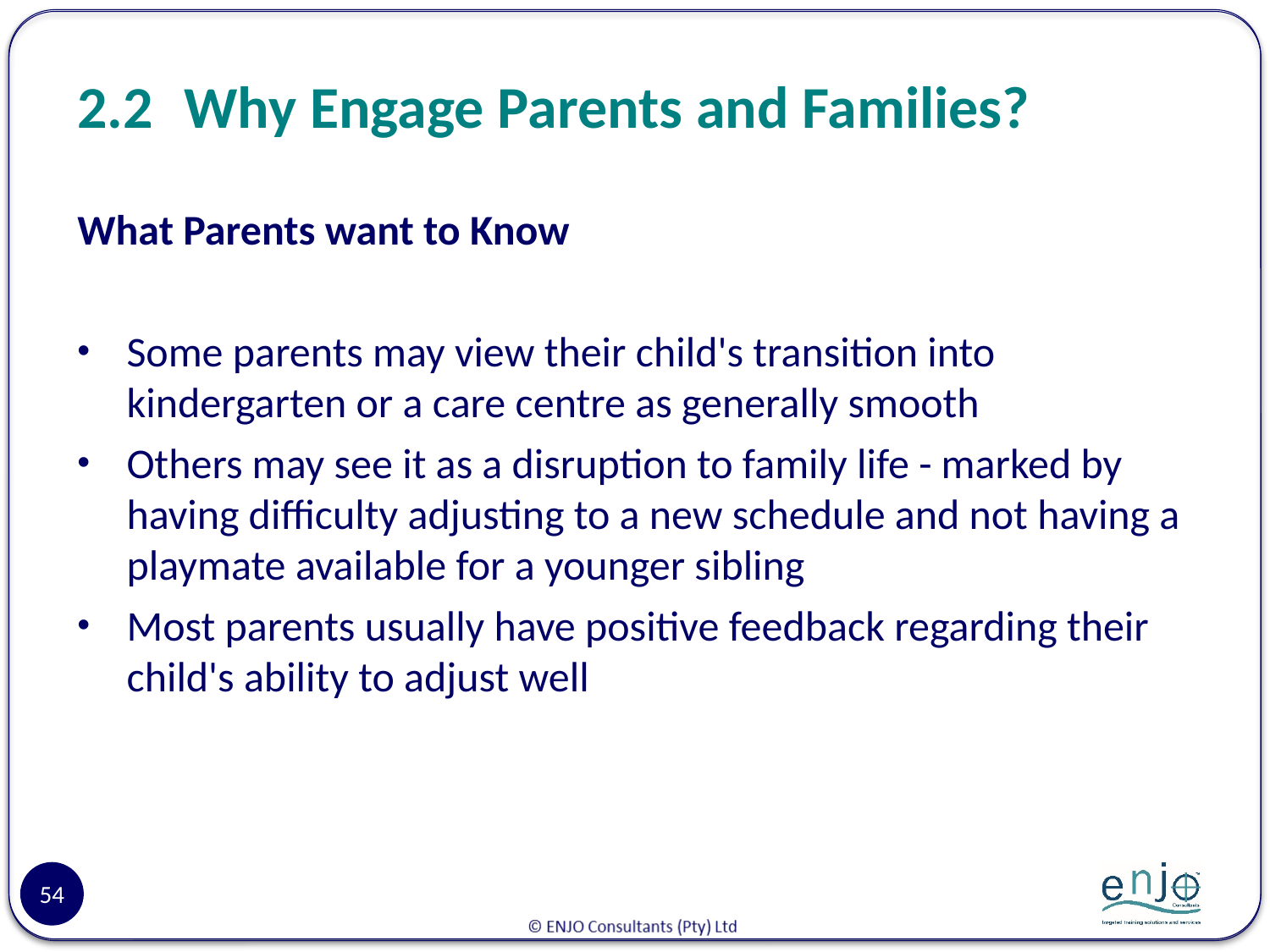

# 2.2	Why Engage Parents and Families?
What Parents want to Know

Some parents may view their child's transition into kindergarten or a care centre as generally smooth
Others may see it as a disruption to family life - marked by having difficulty adjusting to a new schedule and not having a playmate available for a younger sibling
Most parents usually have positive feedback regarding their child's ability to adjust well

54